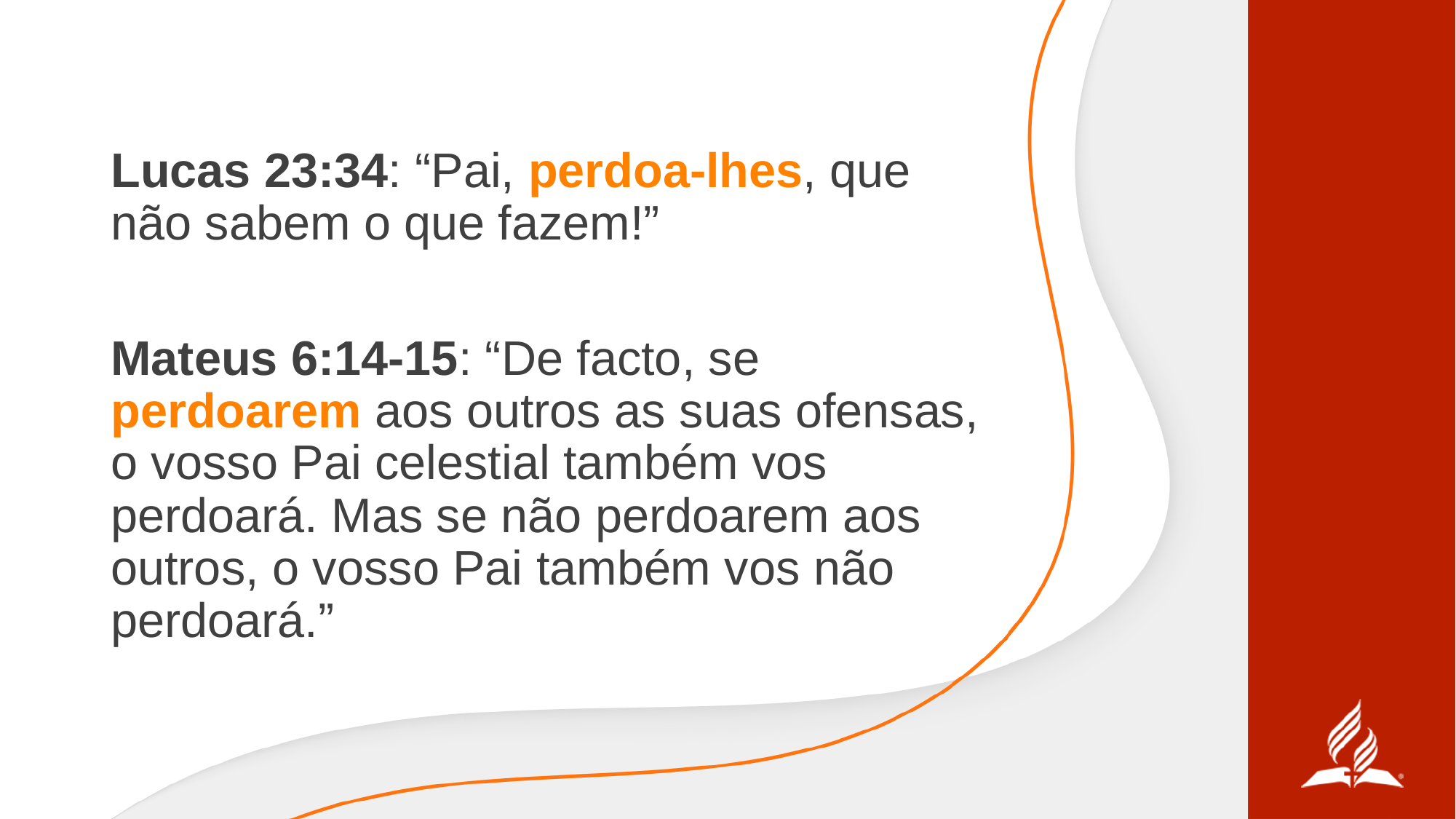

Lucas 23:34: “Pai, perdoa-lhes, que não sabem o que fazem!”

Mateus 6:14-15: “De facto, se perdoarem aos outros as suas ofensas, o vosso Pai celestial também vos perdoará. Mas se não perdoarem aos outros, o vosso Pai também vos não perdoará.”